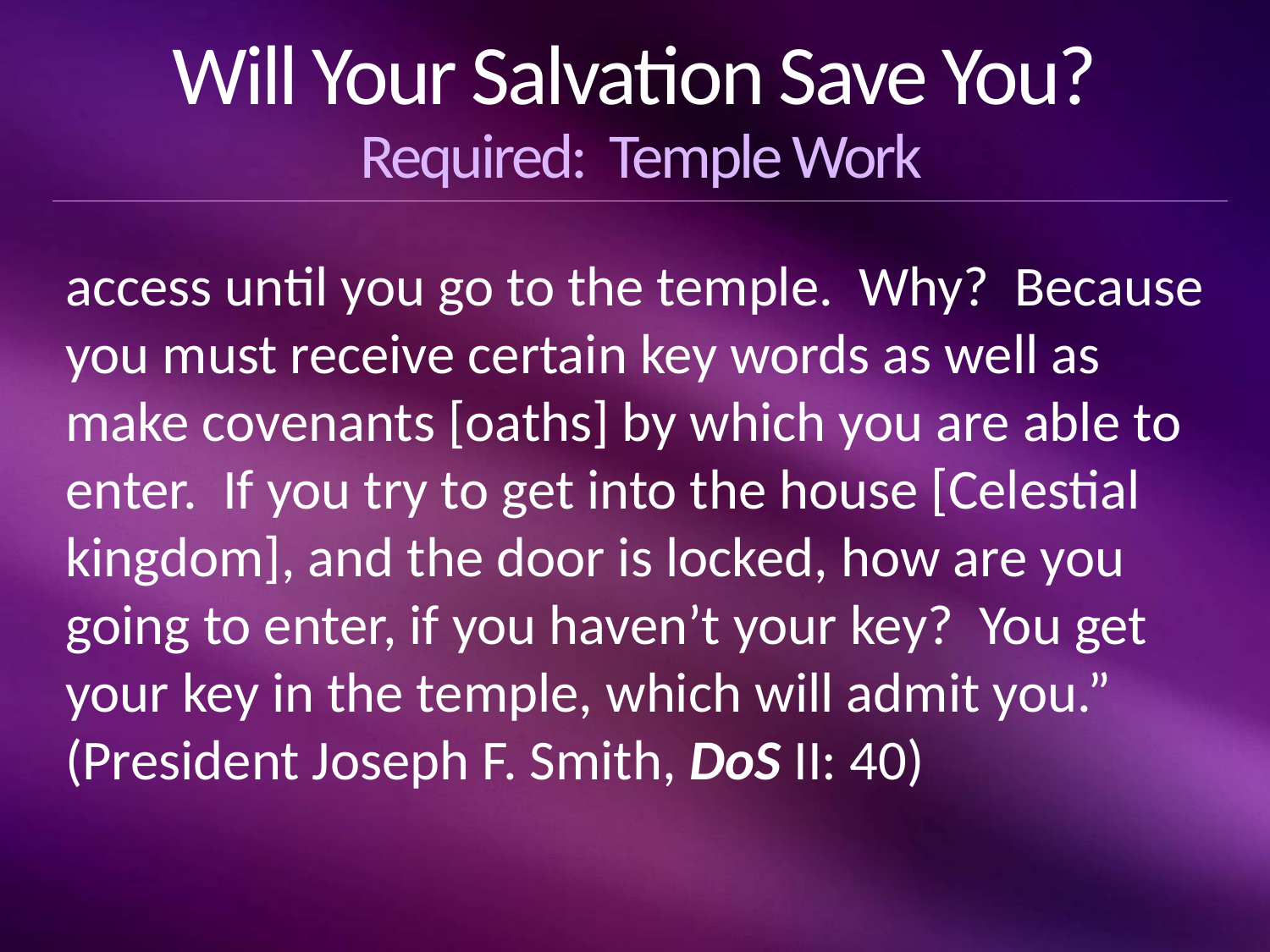

# Will Your Salvation Save You? Required:  Temple Work
access until you go to the temple.  Why?  Because you must receive certain key words as well as make covenants [oaths] by which you are able to enter.  If you try to get into the house [Celestial kingdom], and the door is locked, how are you going to enter, if you haven’t your key?  You get your key in the temple, which will admit you.”  (President Joseph F. Smith, DoS II: 40)